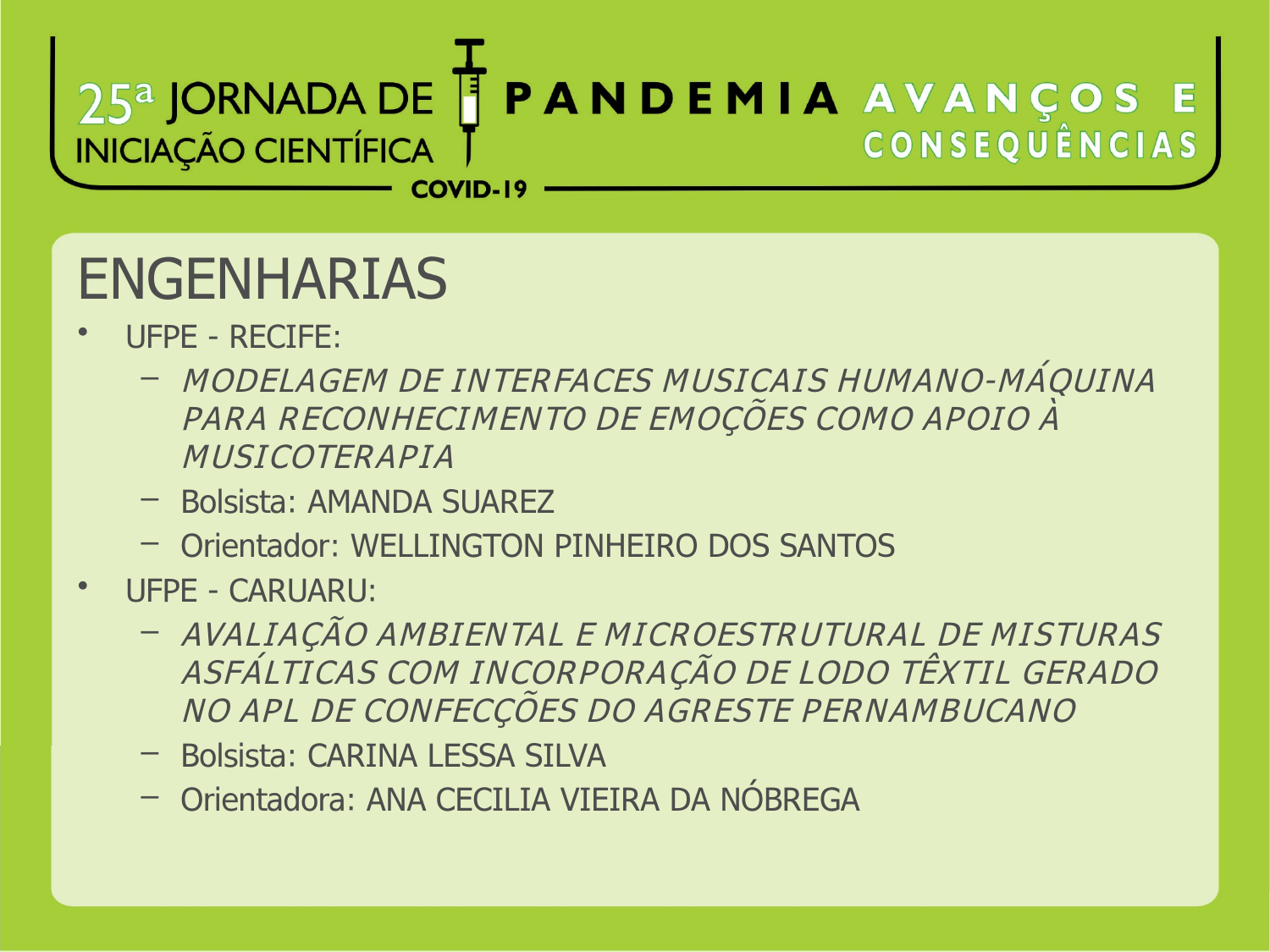

Engenharias
UFPE - RECIFE:
MODELAGEM DE INTERFACES MUSICAIS HUMANO-MÁQUINA PARA RECONHECIMENTO DE EMOÇÕES COMO APOIO À MUSICOTERAPIA
Bolsista: AMANDA SUAREZ
Orientador: WELLINGTON PINHEIRO DOS SANTOS
UFPE - CARUARU:
AVALIAÇÃO AMBIENTAL E MICROESTRUTURAL DE MISTURAS ASFÁLTICAS COM INCORPORAÇÃO DE LODO TÊXTIL GERADO NO APL DE CONFECÇÕES DO AGRESTE PERNAMBUCANO
Bolsista: CARINA LESSA SILVA
Orientadora: ANA CECILIA VIEIRA DA NÓBREGA